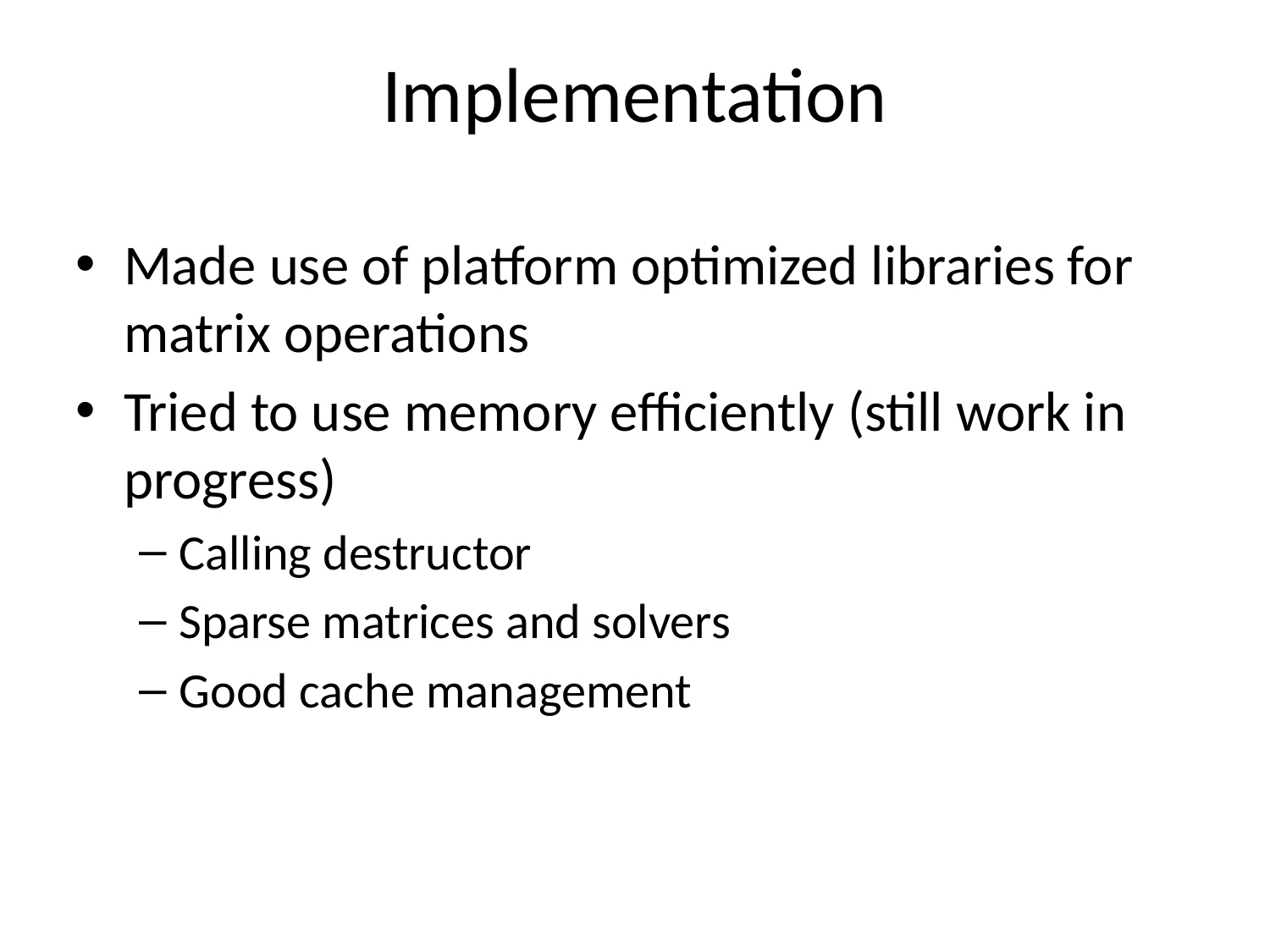

# Implementation
Made use of platform optimized libraries for matrix operations
Tried to use memory efficiently (still work in progress)
Calling destructor
Sparse matrices and solvers
Good cache management